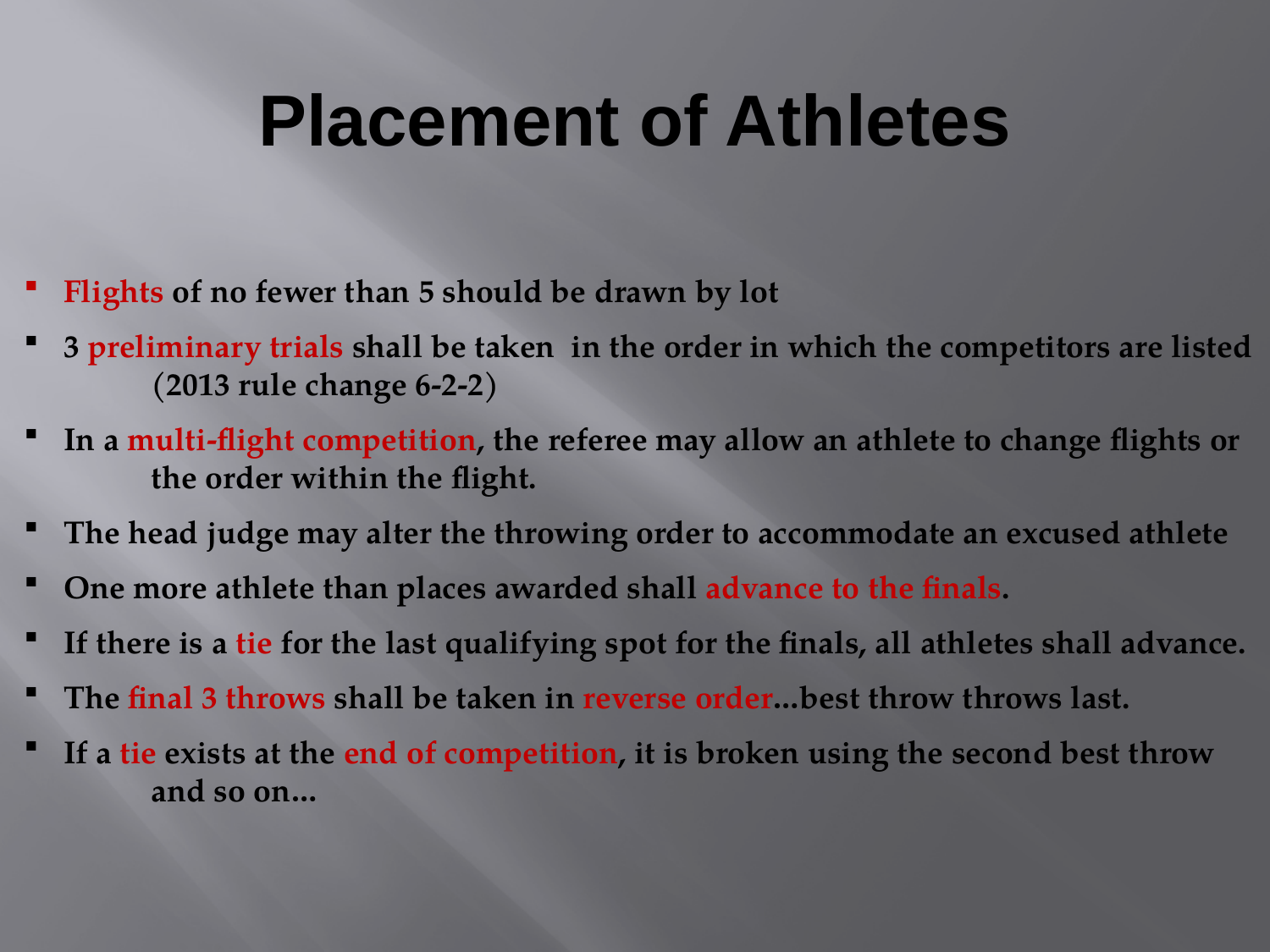

# Placement of Athletes
Flights of no fewer than 5 should be drawn by lot

3 preliminary trials shall be taken  in the order in which the competitors are listed
	(2013 rule change 6-2-2)

In a multi-flight competition, the referee may allow an athlete to change flights or
	the order within the flight.

The head judge may alter the throwing order to accommodate an excused athlete

One more athlete than places awarded shall advance to the finals.

If there is a tie for the last qualifying spot for the finals, all athletes shall advance.

The final 3 throws shall be taken in reverse order…best throw throws last.

If a tie exists at the end of competition, it is broken using the second best throw
	and so on…